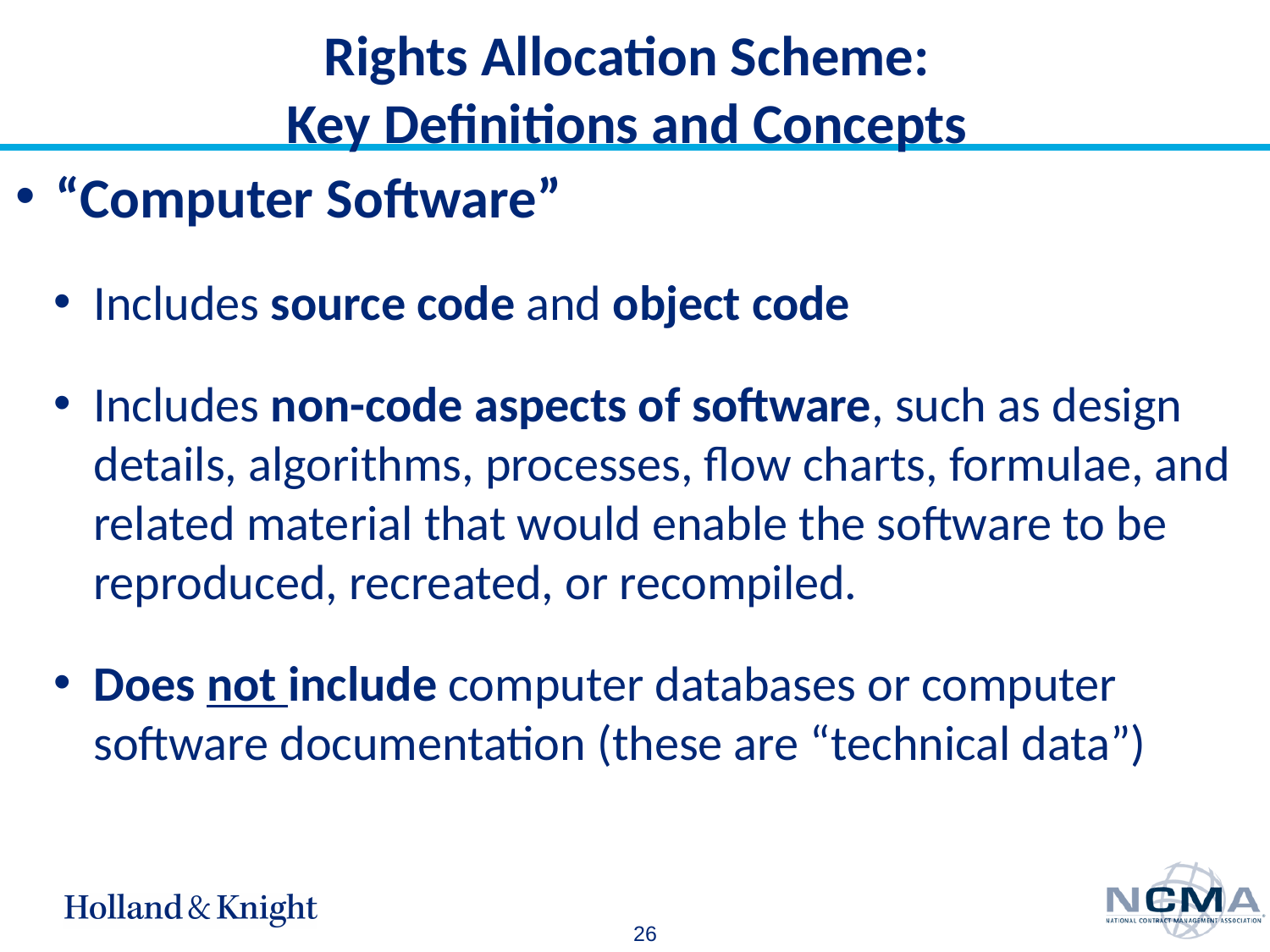

# Rights Allocation Scheme: Key Definitions and Concepts
“Computer Software”
Includes source code and object code
Includes non-code aspects of software, such as design details, algorithms, processes, flow charts, formulae, and related material that would enable the software to be reproduced, recreated, or recompiled.
Does not include computer databases or computer software documentation (these are “technical data”)
26